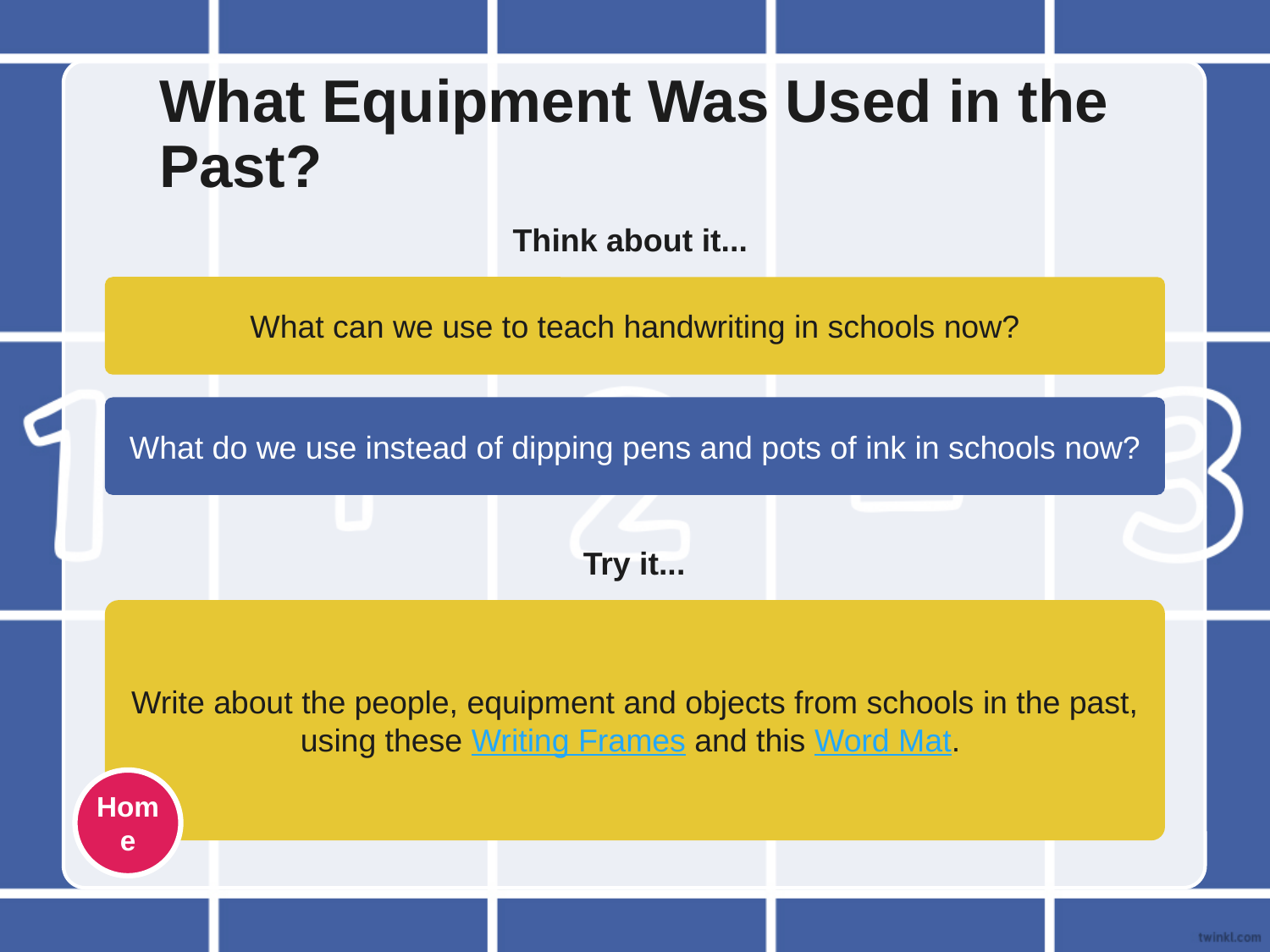

# What Equipment Was Used in the Past?
Think about it...
What can we use to teach handwriting in schools now?
What do we use instead of dipping pens and pots of ink in schools now?
Try it...
Write about the people, equipment and objects from schools in the past, using these Writing Frames and this Word Mat.
Home